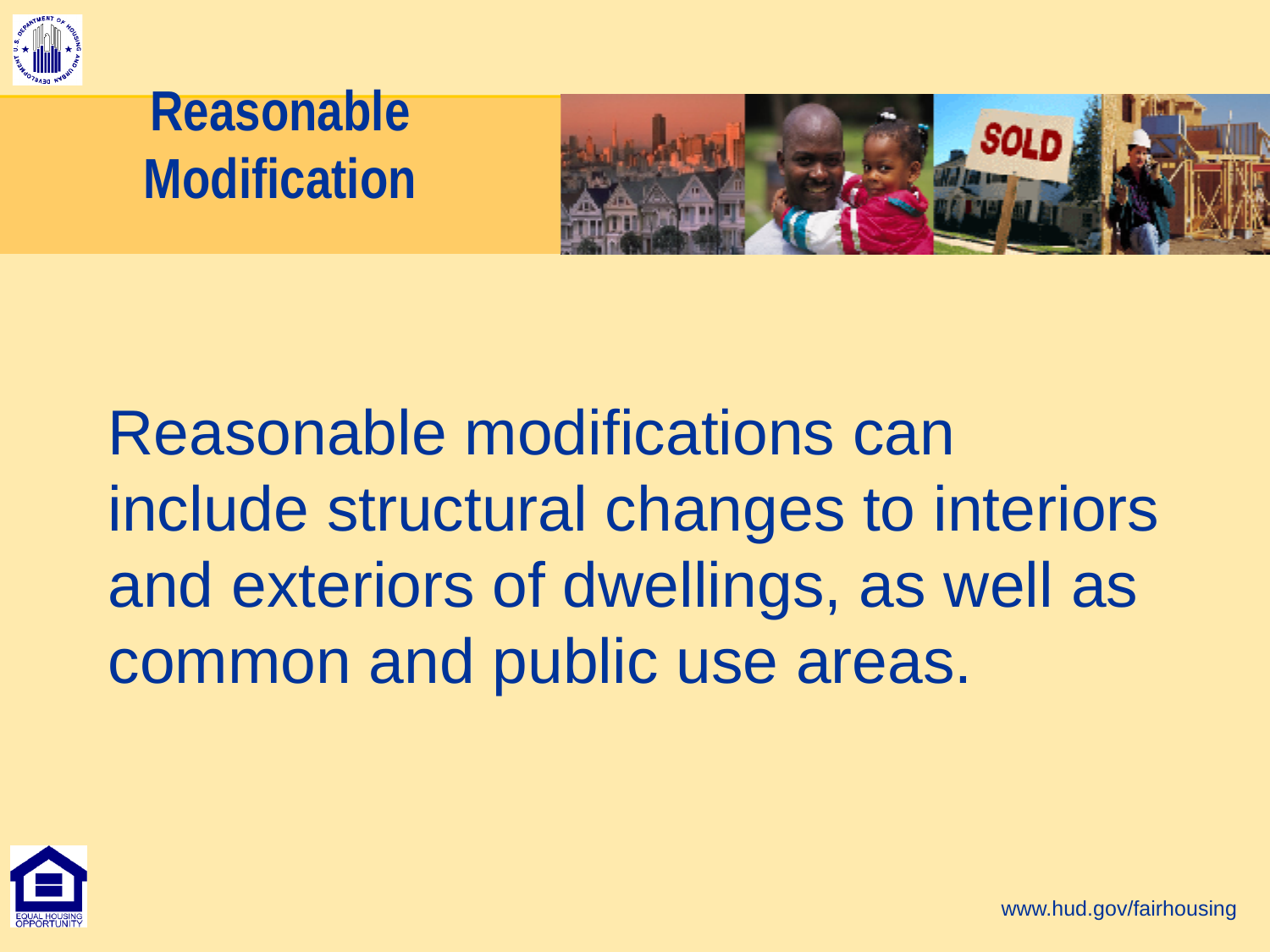

# Reasonable Modification

Reasonable modifications can include structural changes to interiors and exteriors of dwellings, as well as common and public use areas.